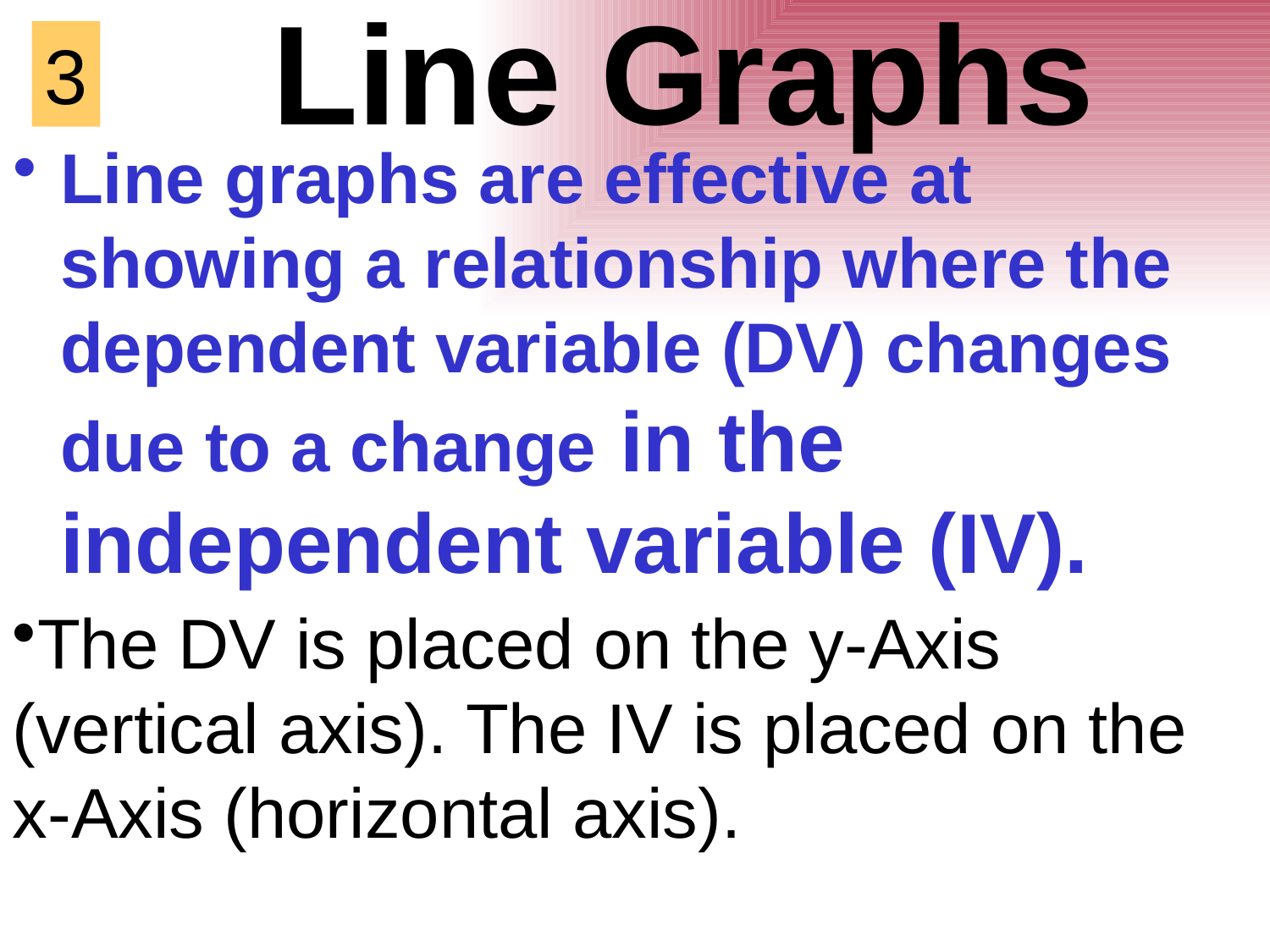

# Line Graphs
3
Line graphs are effective at showing a relationship where the dependent variable (DV) changes due to a change in the independent variable (IV).
The DV is placed on the y-Axis (vertical axis). The IV is placed on the x-Axis (horizontal axis).